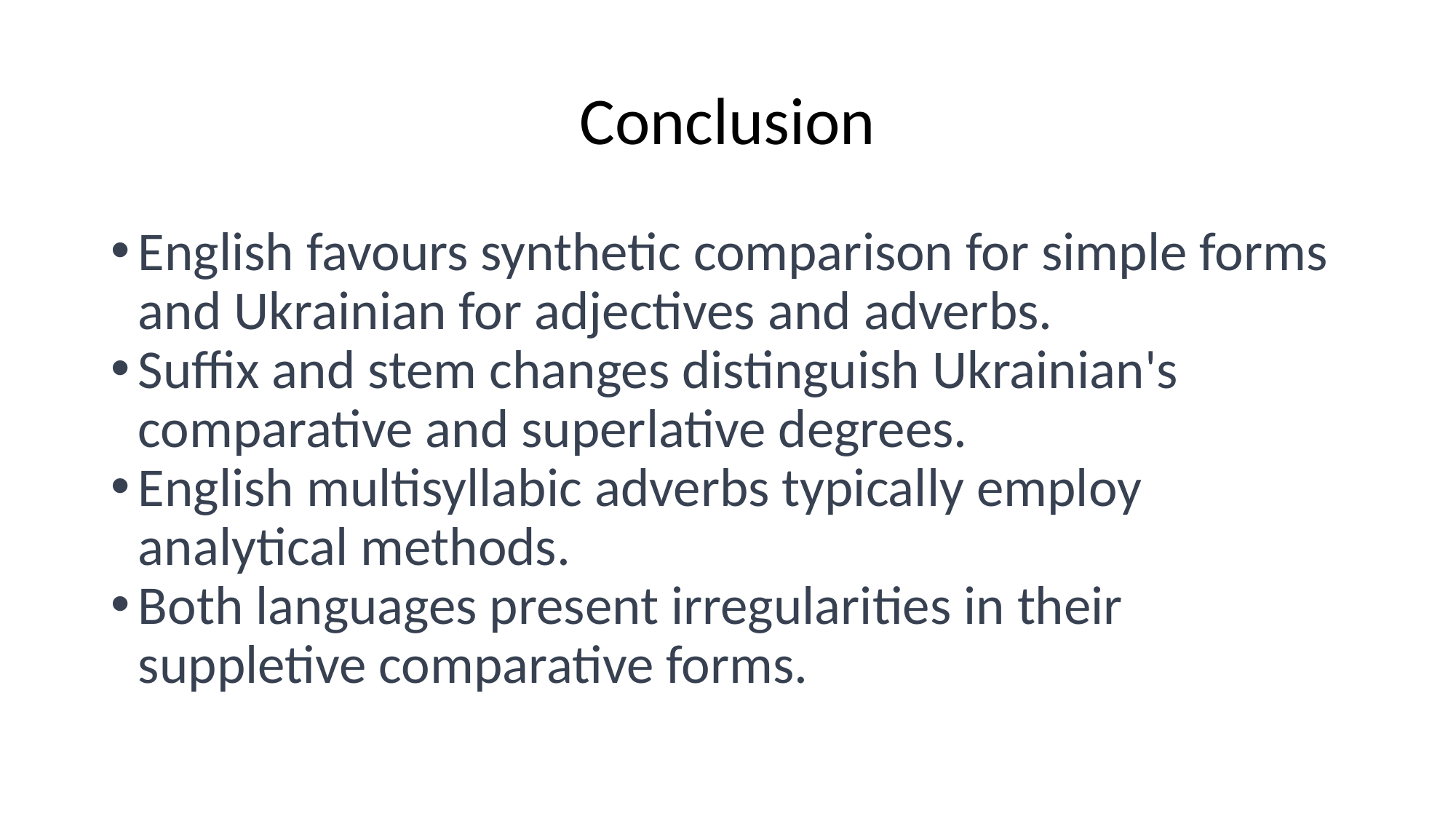

# Conclusion
English favours synthetic comparison for simple forms and Ukrainian for adjectives and adverbs.
Suffix and stem changes distinguish Ukrainian's comparative and superlative degrees.
English multisyllabic adverbs typically employ analytical methods.
Both languages present irregularities in their suppletive comparative forms.